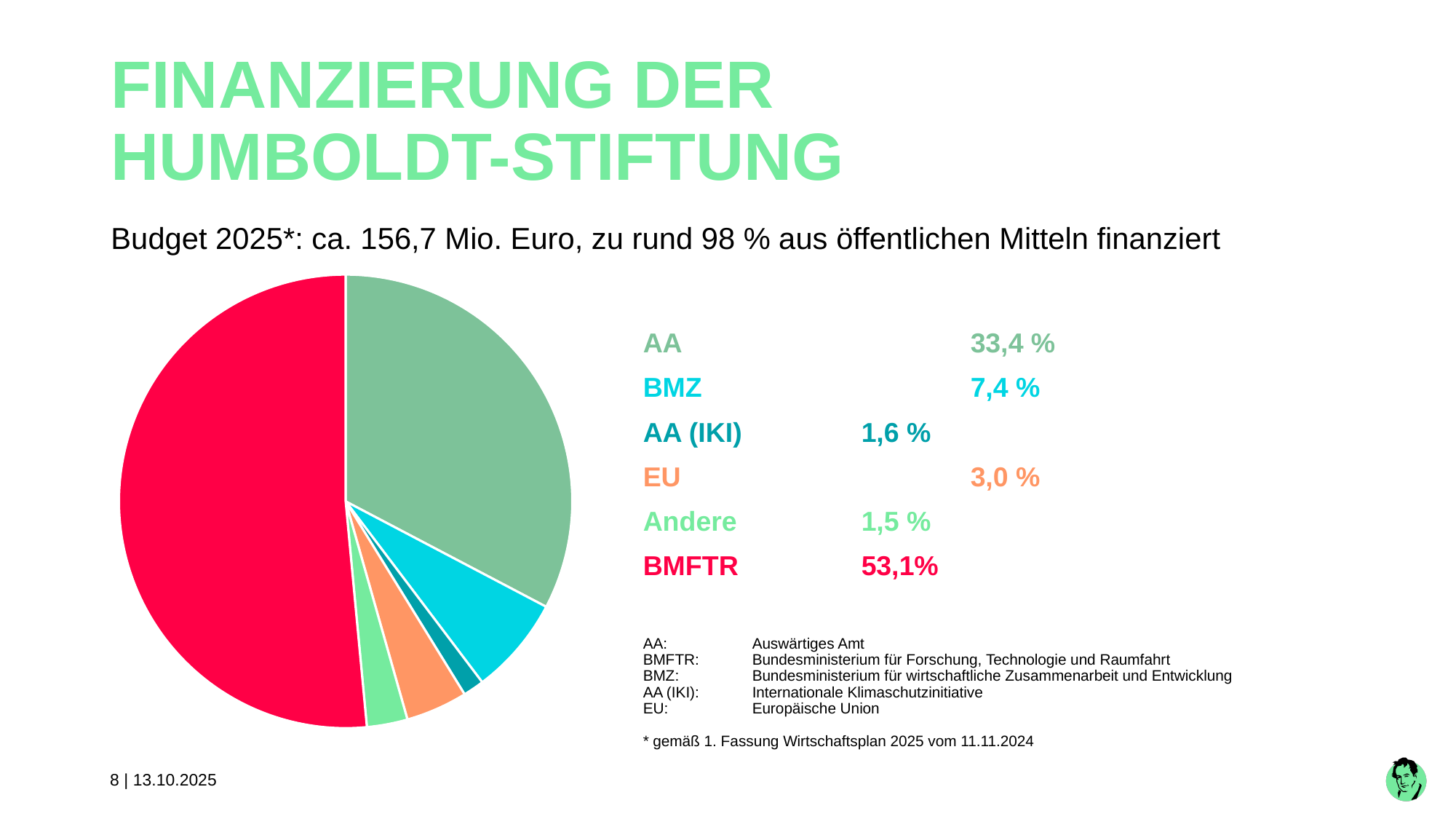

# FINANZIERUNG DER HUMBOLDT-STIFTUNG
Budget 2025*: ca. 156,7 Mio. Euro, zu rund 98 % aus öffentlichen Mitteln finanziert

### Chart

| Category | Verkauf |
|---|---|
| AA | 32.7 |
| BMZ | 7.0 |
| AA (IKI) | 1.5 |
| EU | 4.4 |
| andere | 2.9 |
| BMBF | 51.5 |
AA			33,4 %
BMZ			7,4 %
AA (IKI)		1,6 %
EU			3,0 %
Andere		1,5 %
BMFTR		53,1%
AA:	Auswärtiges Amt
BMFTR:	Bundesministerium für Forschung, Technologie und Raumfahrt
BMZ:	Bundesministerium für wirtschaftliche Zusammenarbeit und Entwicklung
AA (IKI): 	Internationale Klimaschutzinitiative
EU: 	Europäische Union
* gemäß 1. Fassung Wirtschaftsplan 2025 vom 11.11.2024